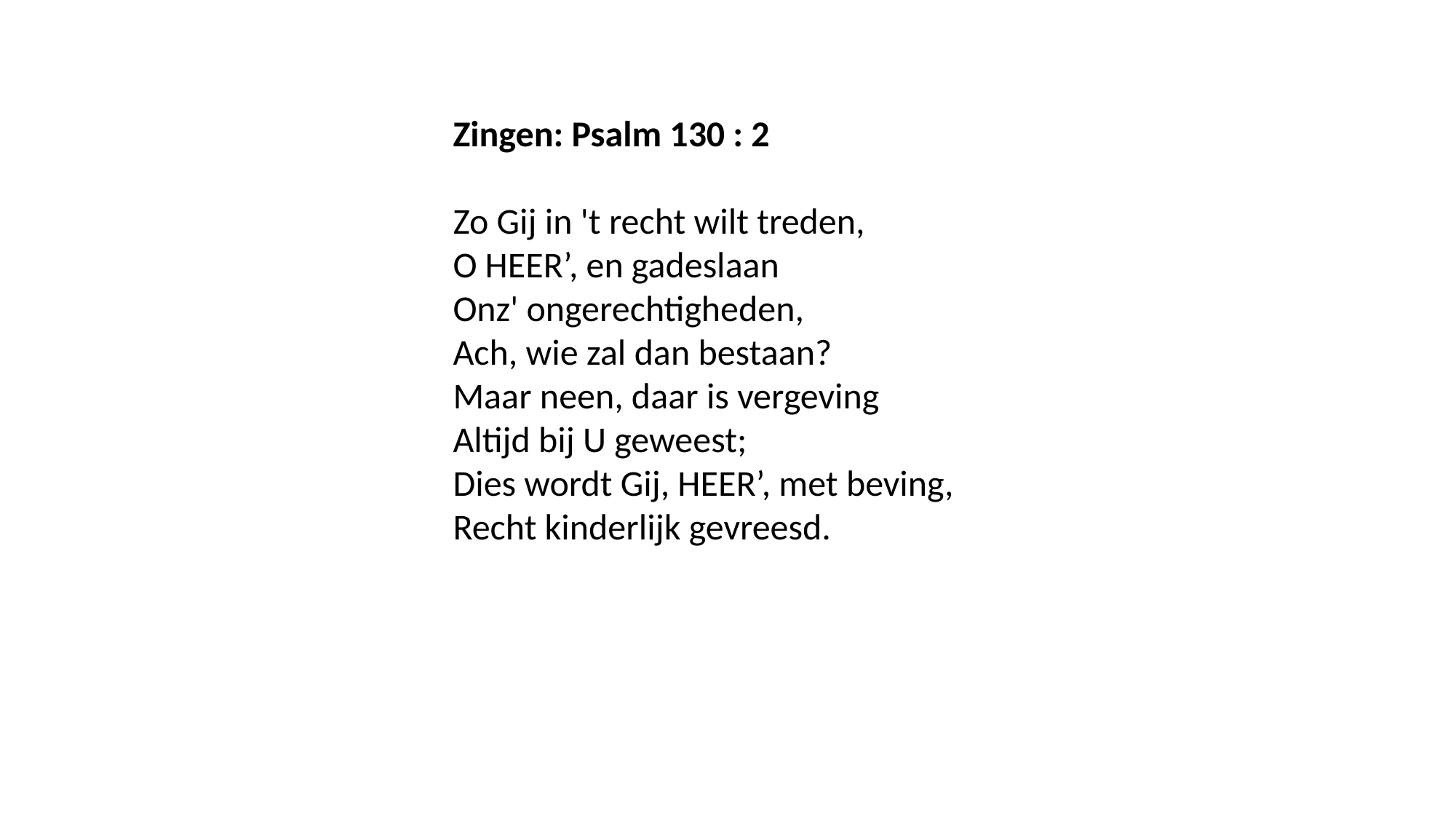

Zingen: Psalm 130 : 2

Zo Gij in 't recht wilt treden,
O HEER’, en gadeslaan
Onz' ongerechtigheden,
Ach, wie zal dan bestaan?
Maar neen, daar is vergeving
Altijd bij U geweest;
Dies wordt Gij, HEER’, met beving,
Recht kinderlijk gevreesd.